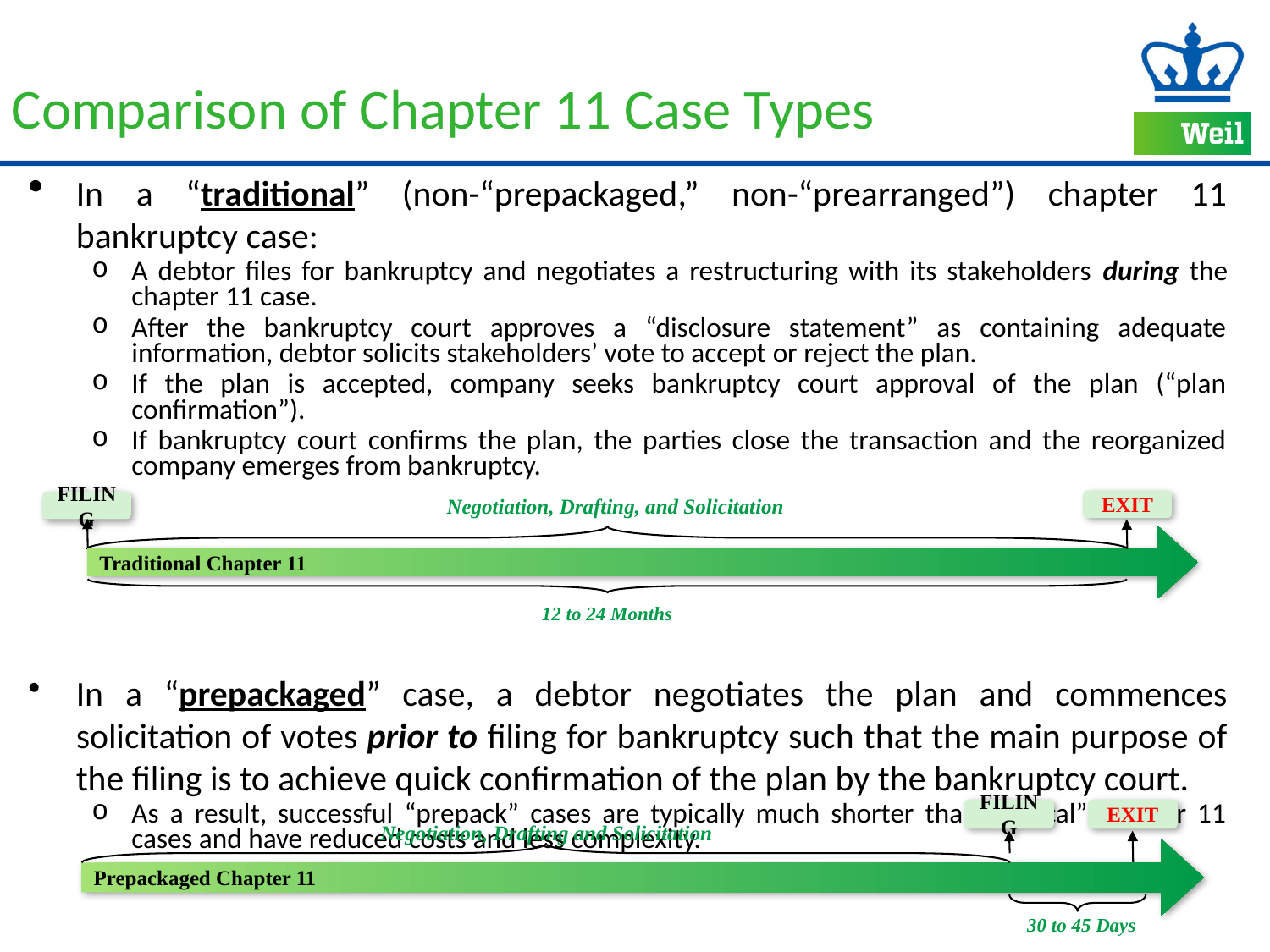

# Comparison of Chapter 11 Case Types
In a “traditional” (non-“prepackaged,” non-“prearranged”) chapter 11 bankruptcy case:
A debtor files for bankruptcy and negotiates a restructuring with its stakeholders during the chapter 11 case.
After the bankruptcy court approves a “disclosure statement” as containing adequate information, debtor solicits stakeholders’ vote to accept or reject the plan.
If the plan is accepted, company seeks bankruptcy court approval of the plan (“plan confirmation”).
If bankruptcy court confirms the plan, the parties close the transaction and the reorganized company emerges from bankruptcy.

In a “prepackaged” case, a debtor negotiates the plan and commences solicitation of votes prior to filing for bankruptcy such that the main purpose of the filing is to achieve quick confirmation of the plan by the bankruptcy court.
As a result, successful “prepack” cases are typically much shorter than “typical” chapter 11 cases and have reduced costs and less complexity.

Negotiation, Drafting, and Solicitation
12 to 24 Months
Exit
Filing
Traditional Chapter 11

Filing
Exit
Negotiation, Drafting and Solicitation
Prepackaged Chapter 11

30 to 45 Days